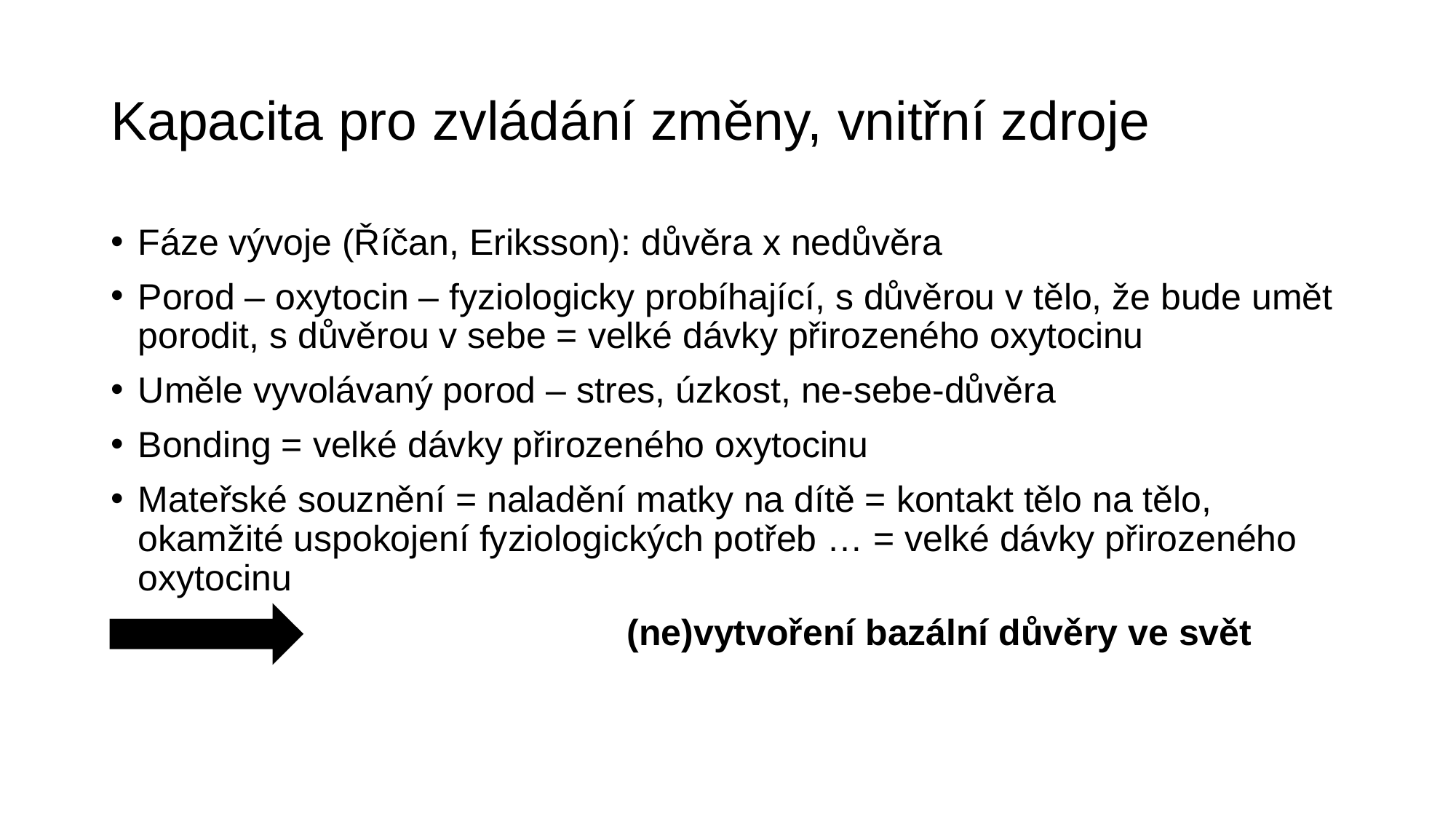

# Kapacita pro zvládání změny, vnitřní zdroje
Fáze vývoje (Říčan, Eriksson): důvěra x nedůvěra
Porod – oxytocin – fyziologicky probíhající, s důvěrou v tělo, že bude umět porodit, s důvěrou v sebe = velké dávky přirozeného oxytocinu
Uměle vyvolávaný porod – stres, úzkost, ne-sebe-důvěra
Bonding = velké dávky přirozeného oxytocinu
Mateřské souznění = naladění matky na dítě = kontakt tělo na tělo, okamžité uspokojení fyziologických potřeb … = velké dávky přirozeného oxytocinu
                                                (ne)vytvoření bazální důvěry ve svět